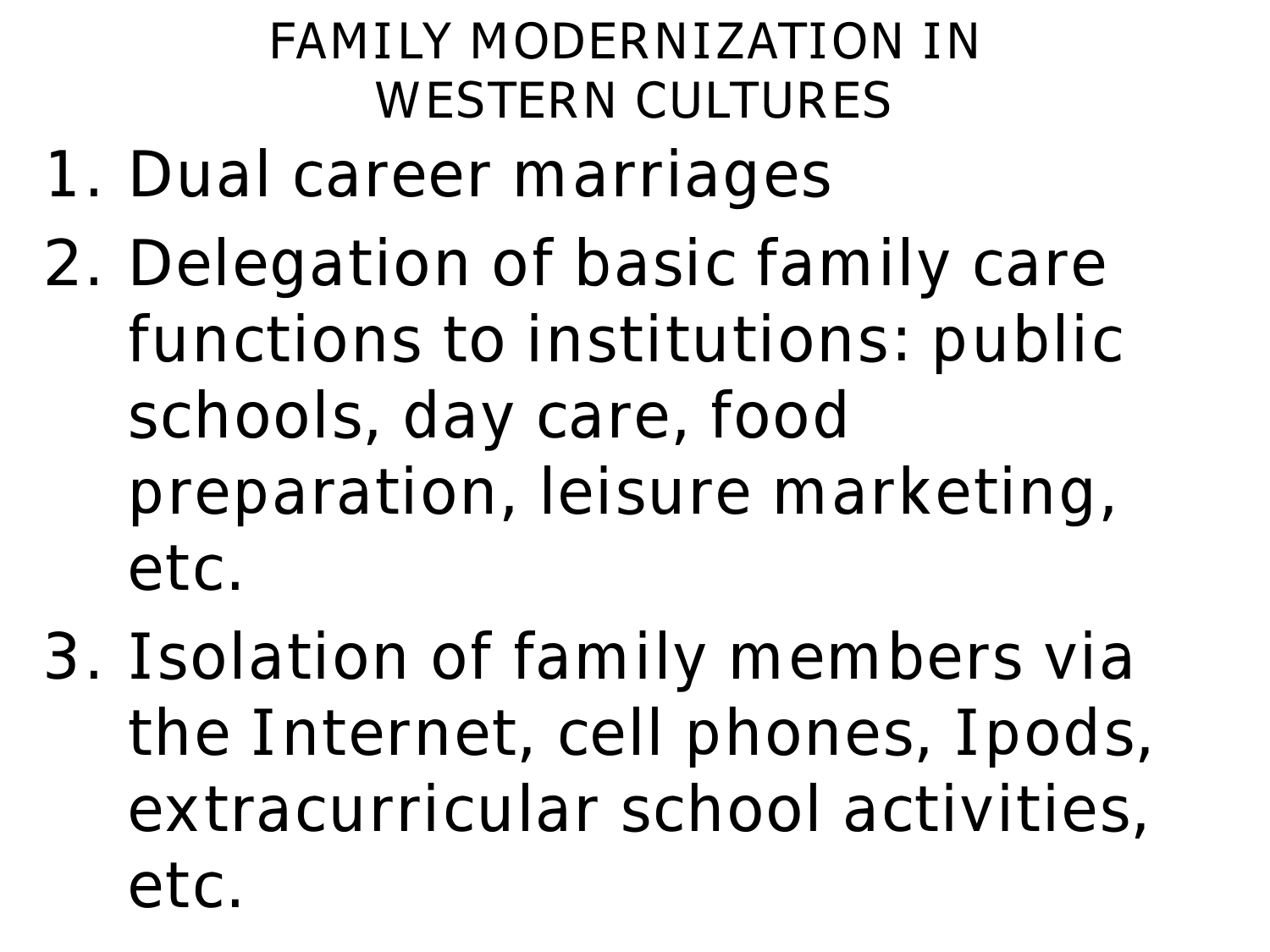

# FAMILY MODERNIZATION IN WESTERN CULTURES
Dual career marriages
Delegation of basic family care functions to institutions: public schools, day care, food preparation, leisure marketing, etc.
Isolation of family members via the Internet, cell phones, Ipods, extracurricular school activities, etc.